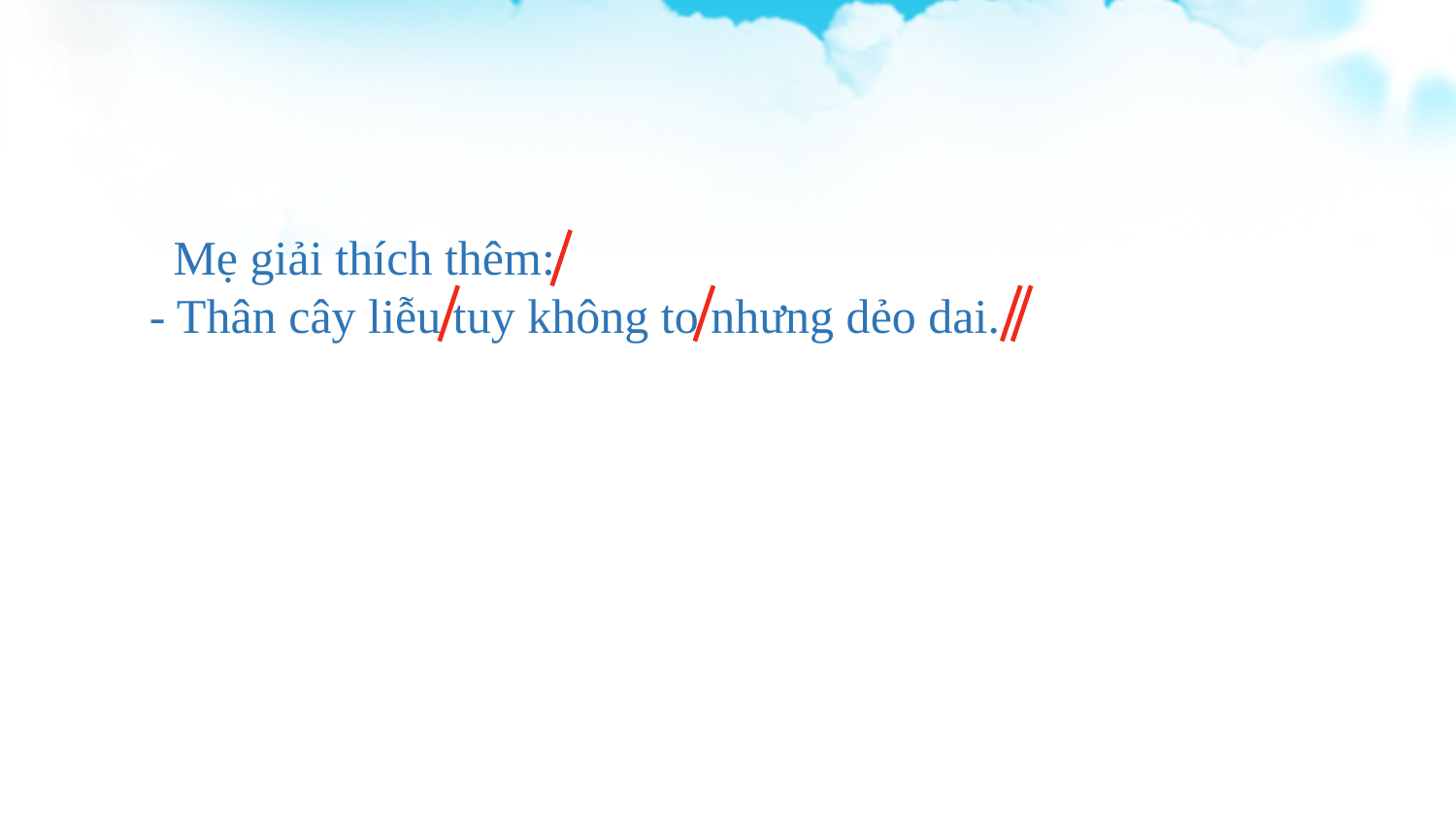

Mẹ giải thích thêm:
      - Thân cây liễu tuy không to nhưng dẻo dai.